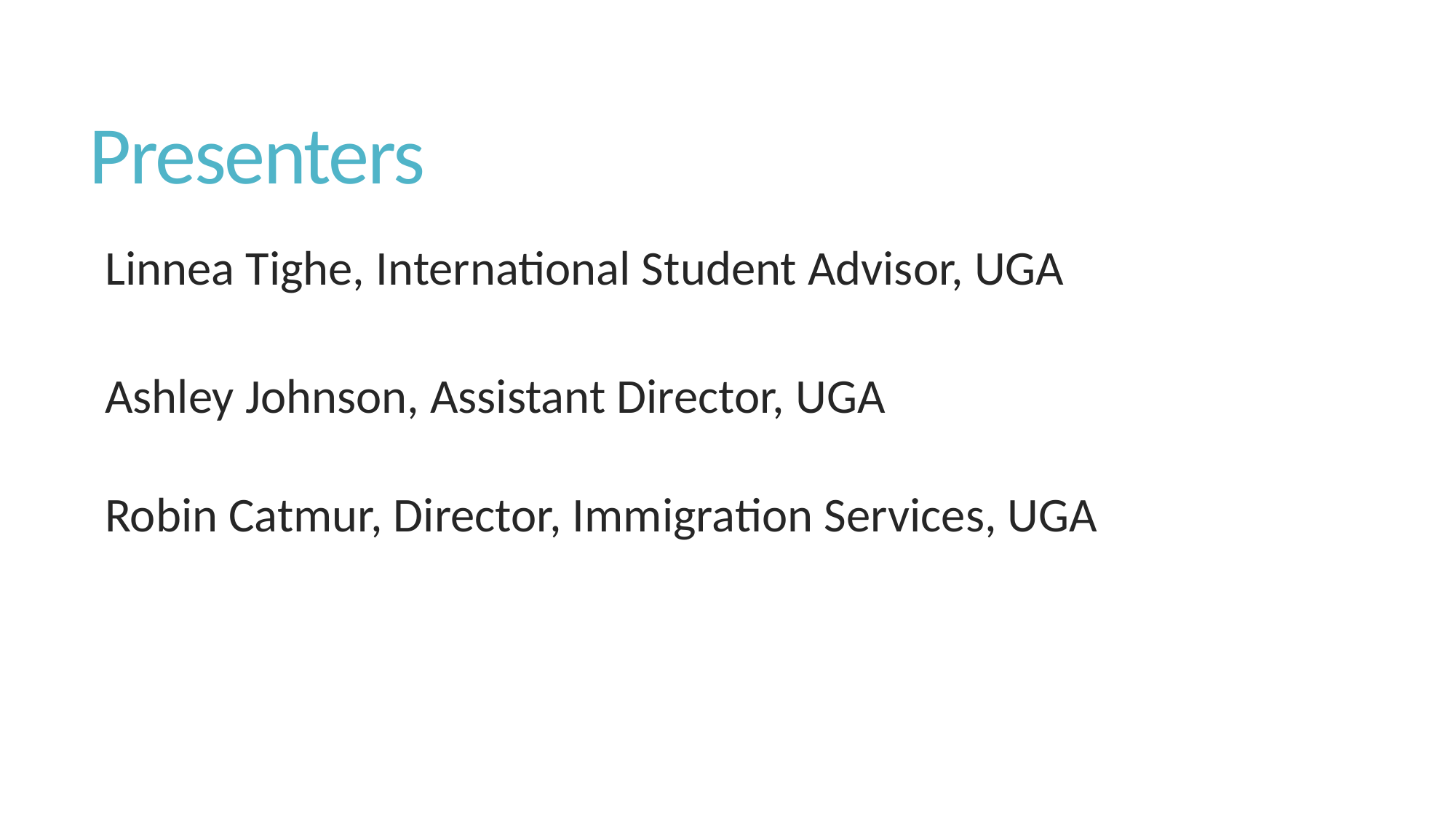

# Presenters
Linnea Tighe, International Student Advisor, UGA
Ashley Johnson, Assistant Director, UGA
Robin Catmur, Director, Immigration Services, UGA